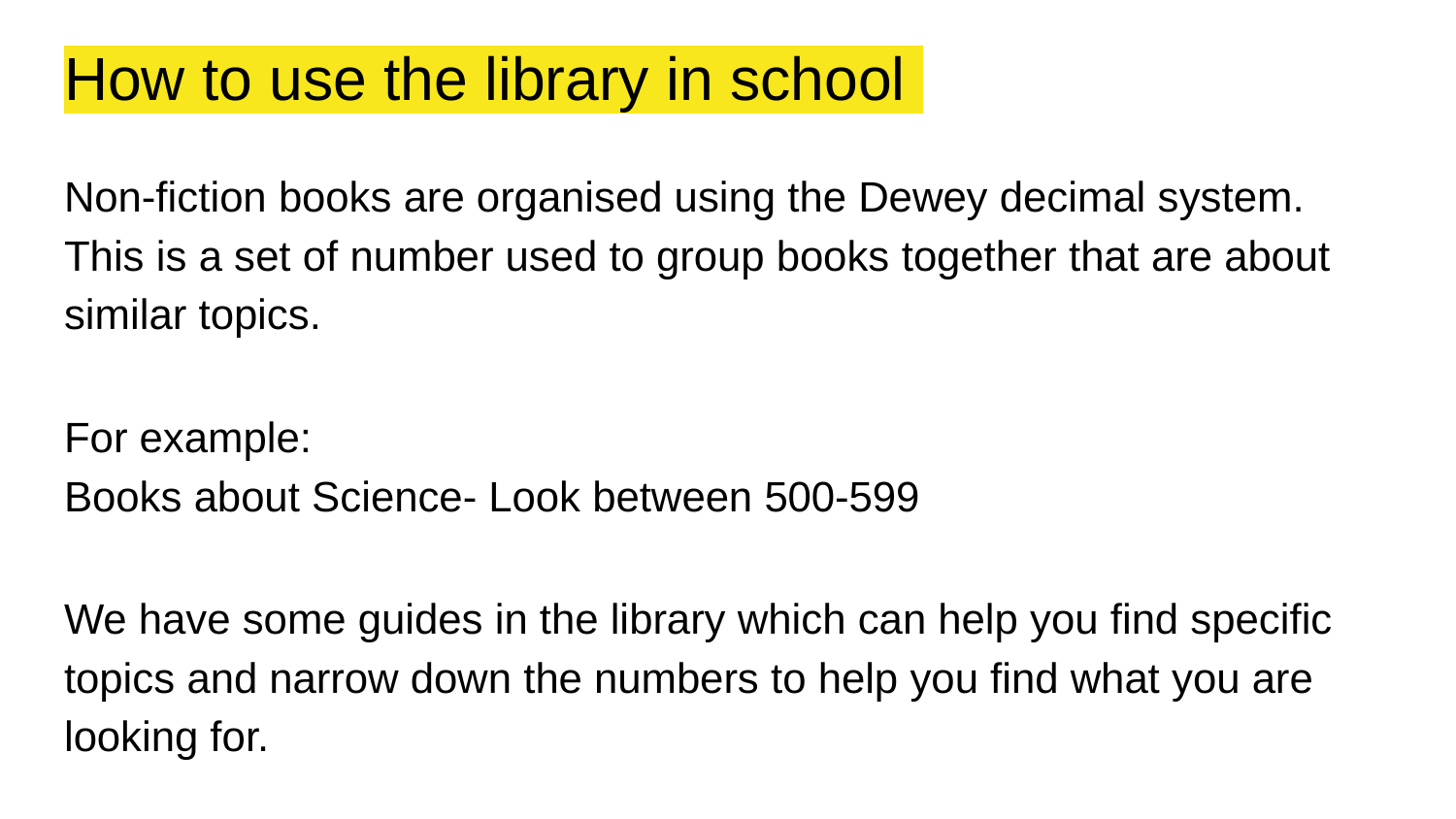

# How to use the library in school
Non-fiction books are organised using the Dewey decimal system. This is a set of number used to group books together that are about similar topics.
For example:
Books about Science- Look between 500-599
We have some guides in the library which can help you find specific topics and narrow down the numbers to help you find what you are looking for.